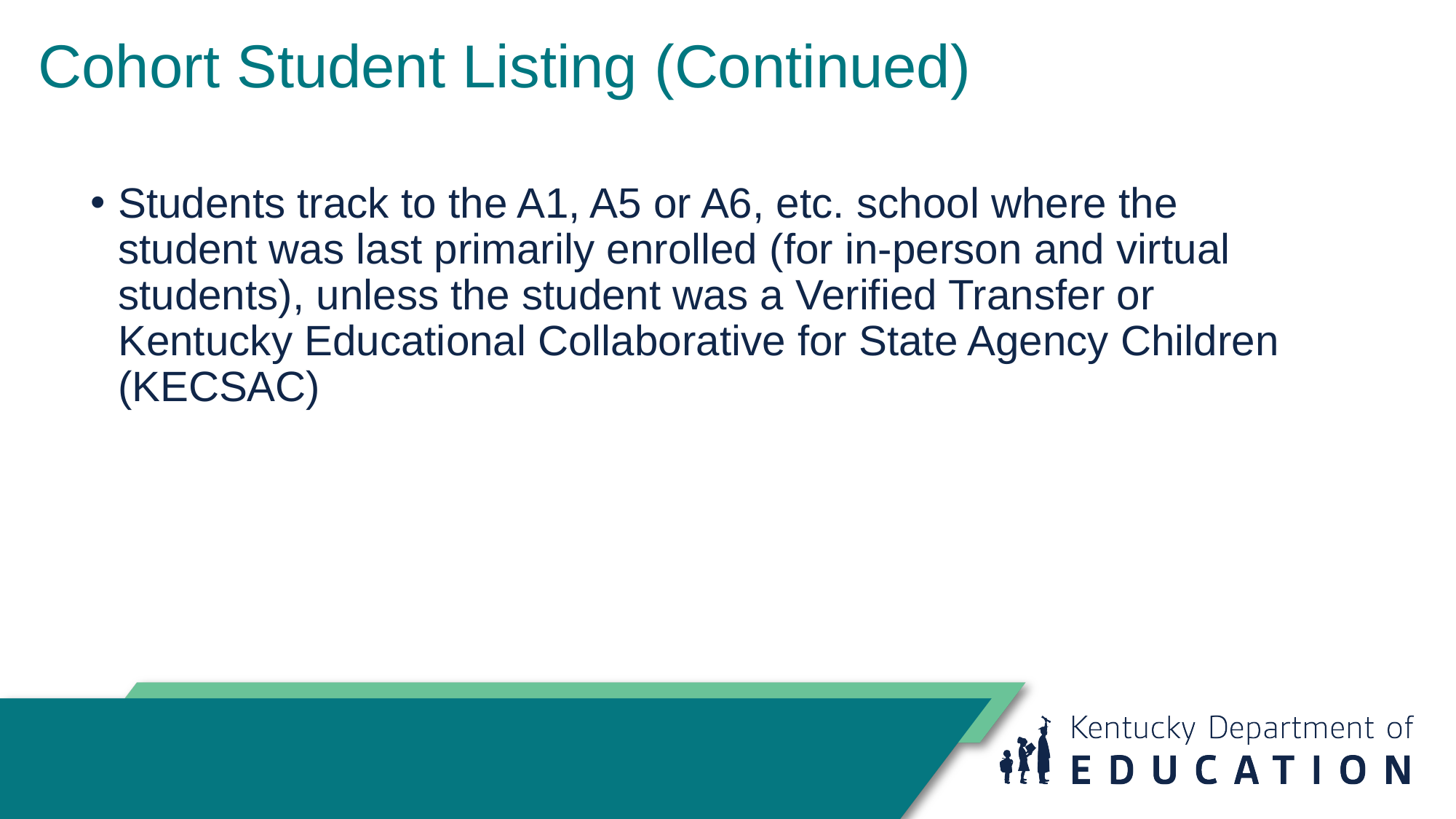

# Cohort Student Listing (Continued)

Students track to the A1, A5 or A6, etc. school where the student was last primarily enrolled (for in-person and virtual students), unless the student was a Verified Transfer or Kentucky Educational Collaborative for State Agency Children (KECSAC)